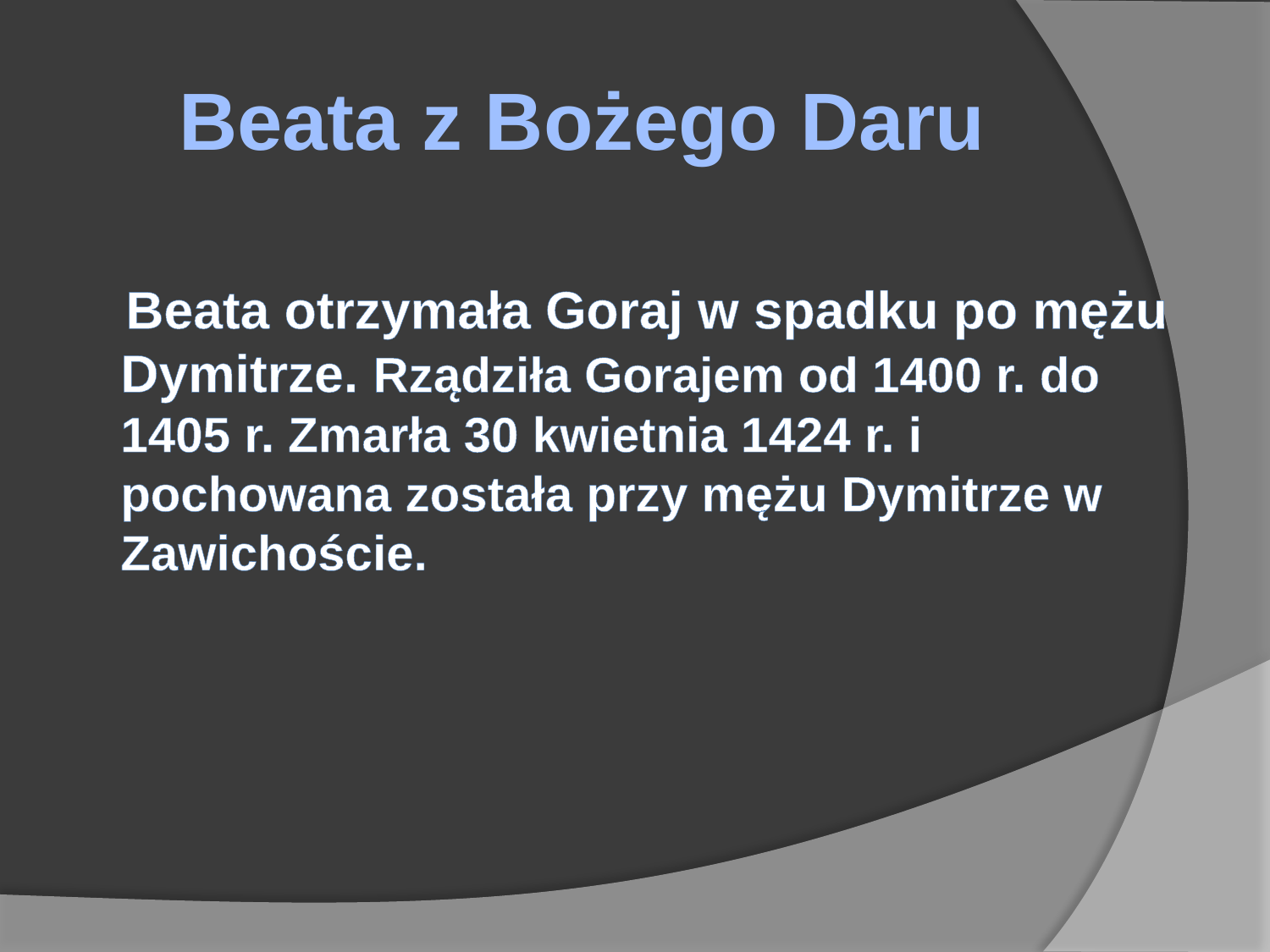

Beata z Bożego Daru

    Beata otrzymała Goraj w spadku po mężu Dymitrze. Rządziła Gorajem od 1400 r. do 1405 r. Zmarła 30 kwietnia 1424 r. i pochowana została przy mężu Dymitrze w Zawichoście.